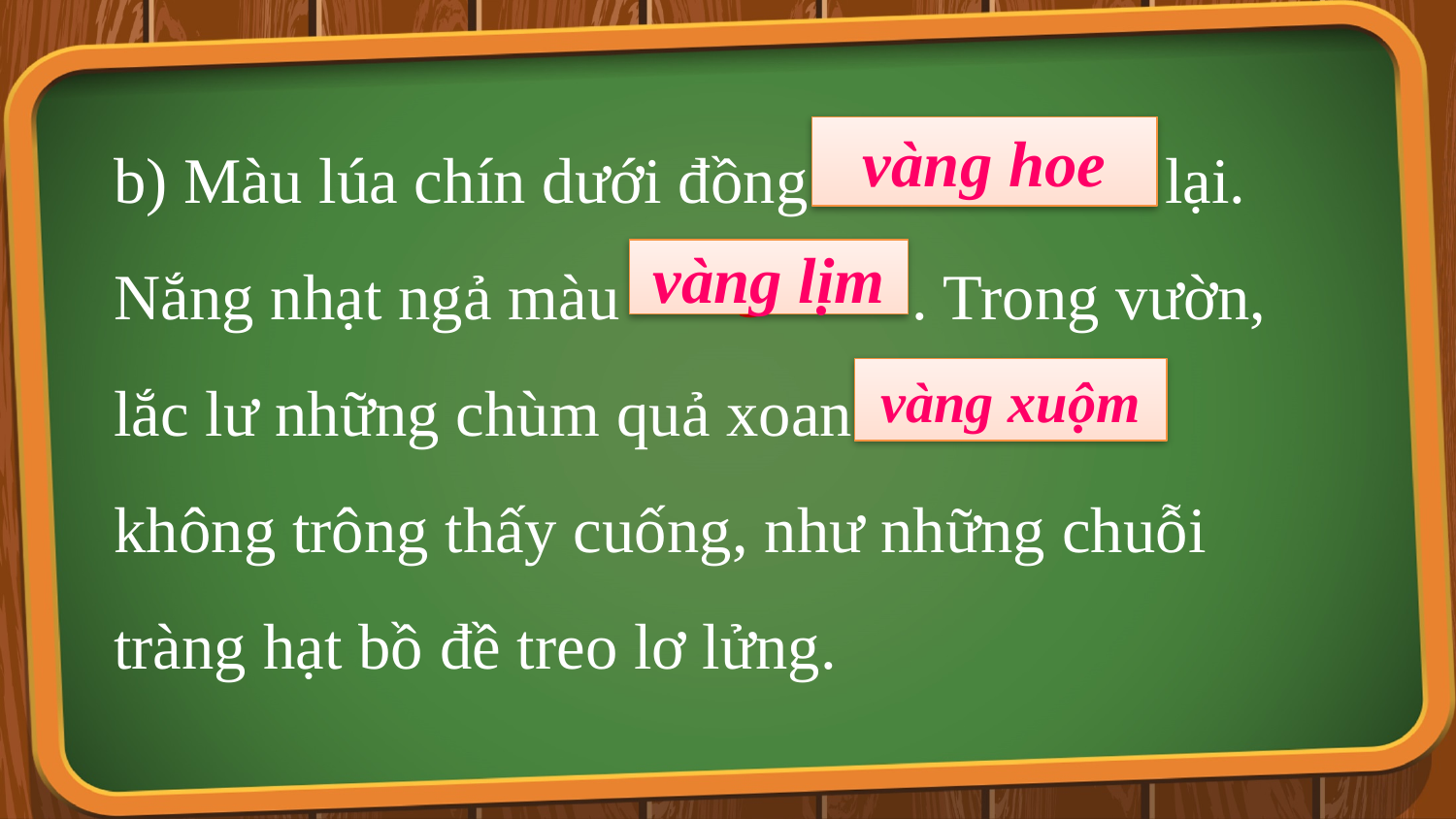

b) Màu lúa chín dưới đồng                      lại. Nắng nhạt ngả màu                  . Trong vườn, lắc lư những chùm quả xoan                   không trông thấy cuống, như những chuỗi tràng hạt bồ đề treo lơ lửng.
vàng hoe
vàng xuộm
vàng hoe
vàng lịm
vàng lịm
vàng xuộm